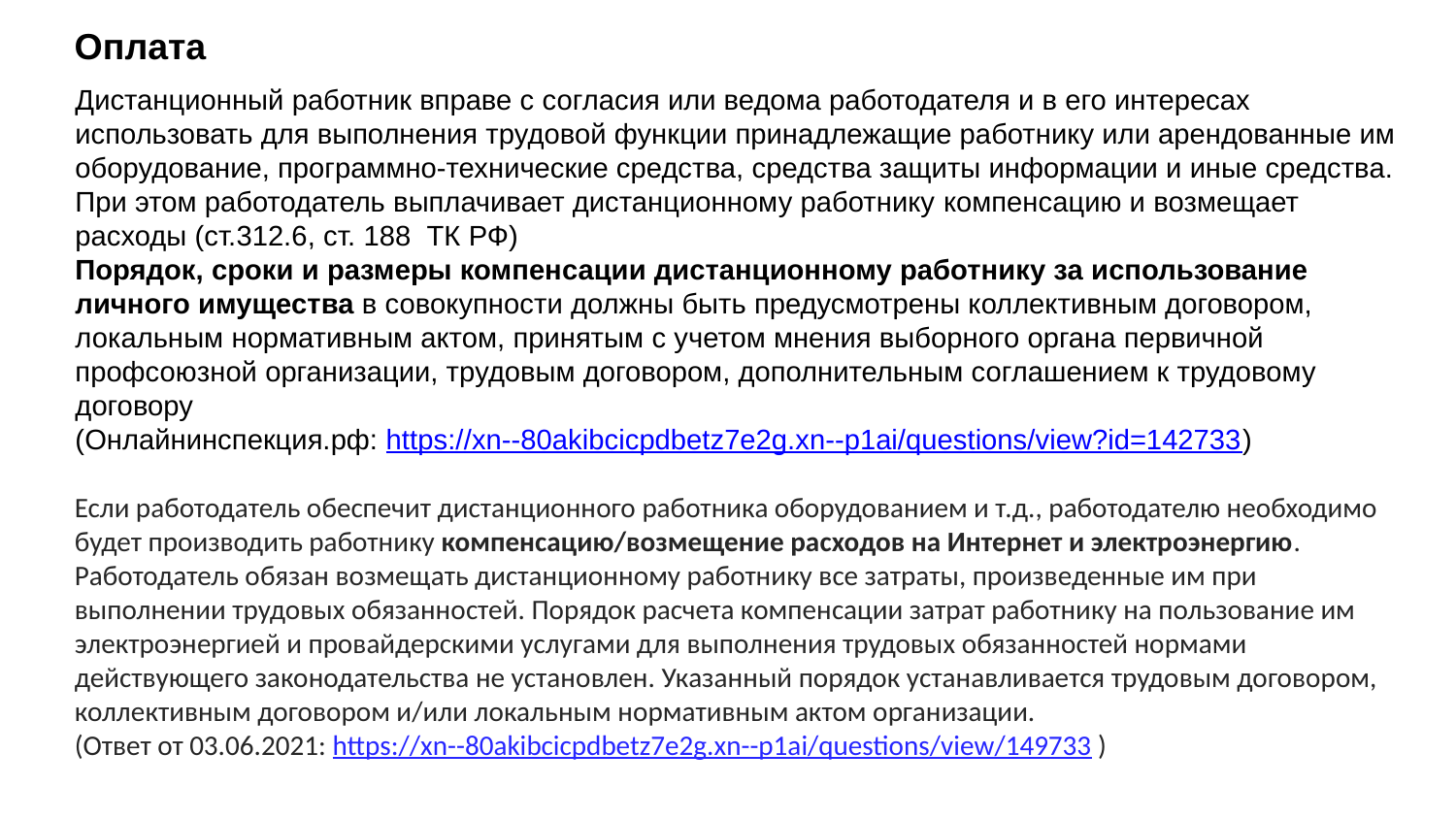

Оплата
Дистанционный работник вправе с согласия или ведома работодателя и в его интересах использовать для выполнения трудовой функции принадлежащие работнику или арендованные им оборудование, программно-технические средства, средства защиты информации и иные средства. При этом работодатель выплачивает дистанционному работнику компенсацию и возмещает расходы (ст.312.6, ст. 188  ТК РФ)
Порядок, сроки и размеры компенсации дистанционному работнику за использование личного имущества в совокупности должны быть предусмотрены коллективным договором, локальным нормативным актом, принятым с учетом мнения выборного органа первичной профсоюзной организации, трудовым договором, дополнительным соглашением к трудовому договору
(Онлайнинспекция.рф: https://xn--80akibcicpdbetz7e2g.xn--p1ai/questions/view?id=142733)

Если работодатель обеспечит дистанционного работника оборудованием и т.д., работодателю необходимо будет производить работнику компенсацию/возмещение расходов на Интернет и электроэнергию.
Работодатель обязан возмещать дистанционному работнику все затраты, произведенные им при выполнении трудовых обязанностей. Порядок расчета компенсации затрат работнику на пользование им электроэнергией и провайдерскими услугами для выполнения трудовых обязанностей нормами действующего законодательства не установлен. Указанный порядок устанавливается трудовым договором, коллективным договором и/или локальным нормативным актом организации.
(Ответ от 03.06.2021: https://xn--80akibcicpdbetz7e2g.xn--p1ai/questions/view/149733 )